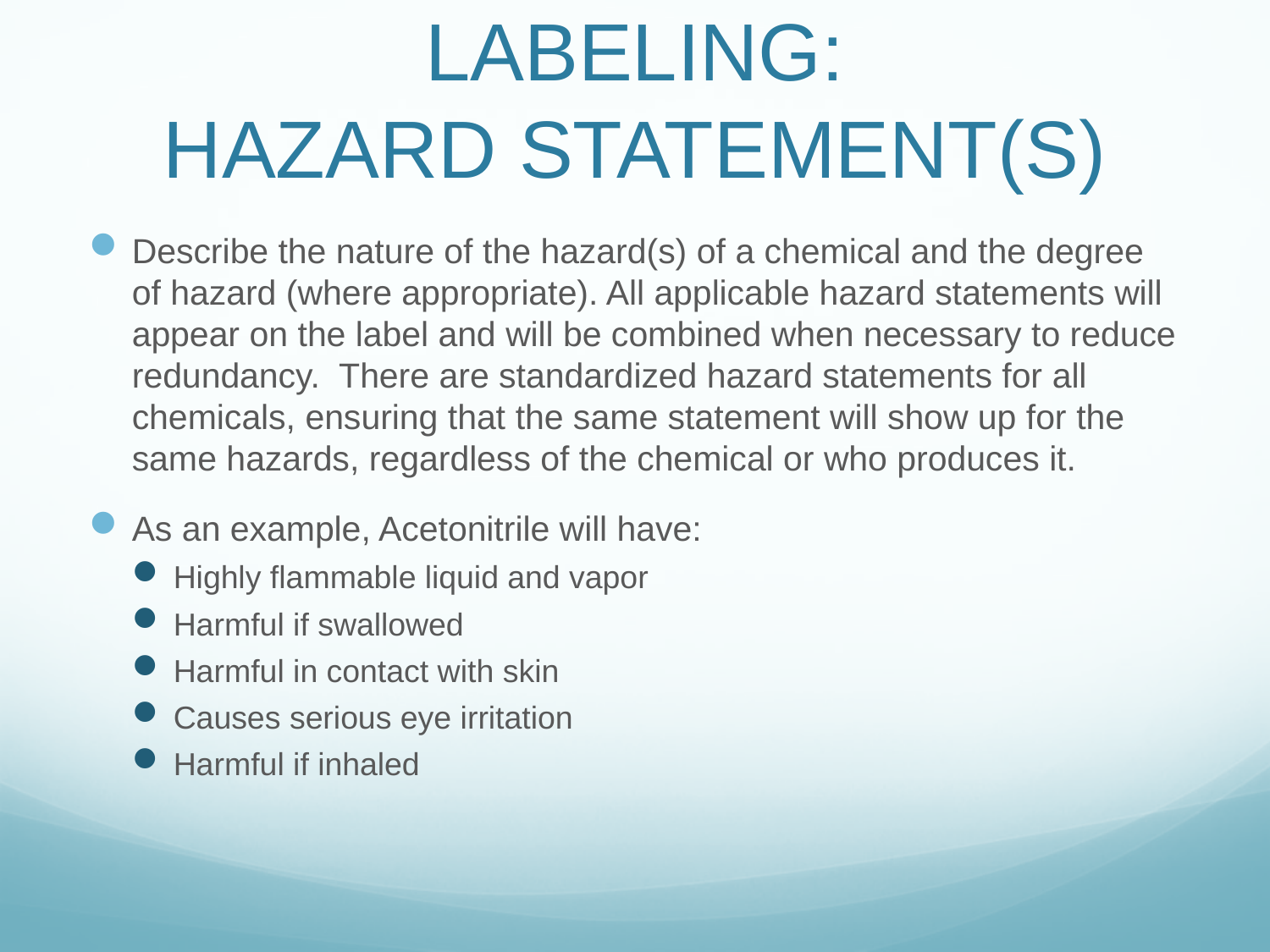

# Labeling: Hazard Statement(s)
Describe the nature of the hazard(s) of a chemical and the degree of hazard (where appropriate). All applicable hazard statements will appear on the label and will be combined when necessary to reduce redundancy.  There are standardized hazard statements for all chemicals, ensuring that the same statement will show up for the same hazards, regardless of the chemical or who produces it.
As an example, Acetonitrile will have:
Highly flammable liquid and vapor
Harmful if swallowed
Harmful in contact with skin
Causes serious eye irritation
Harmful if inhaled